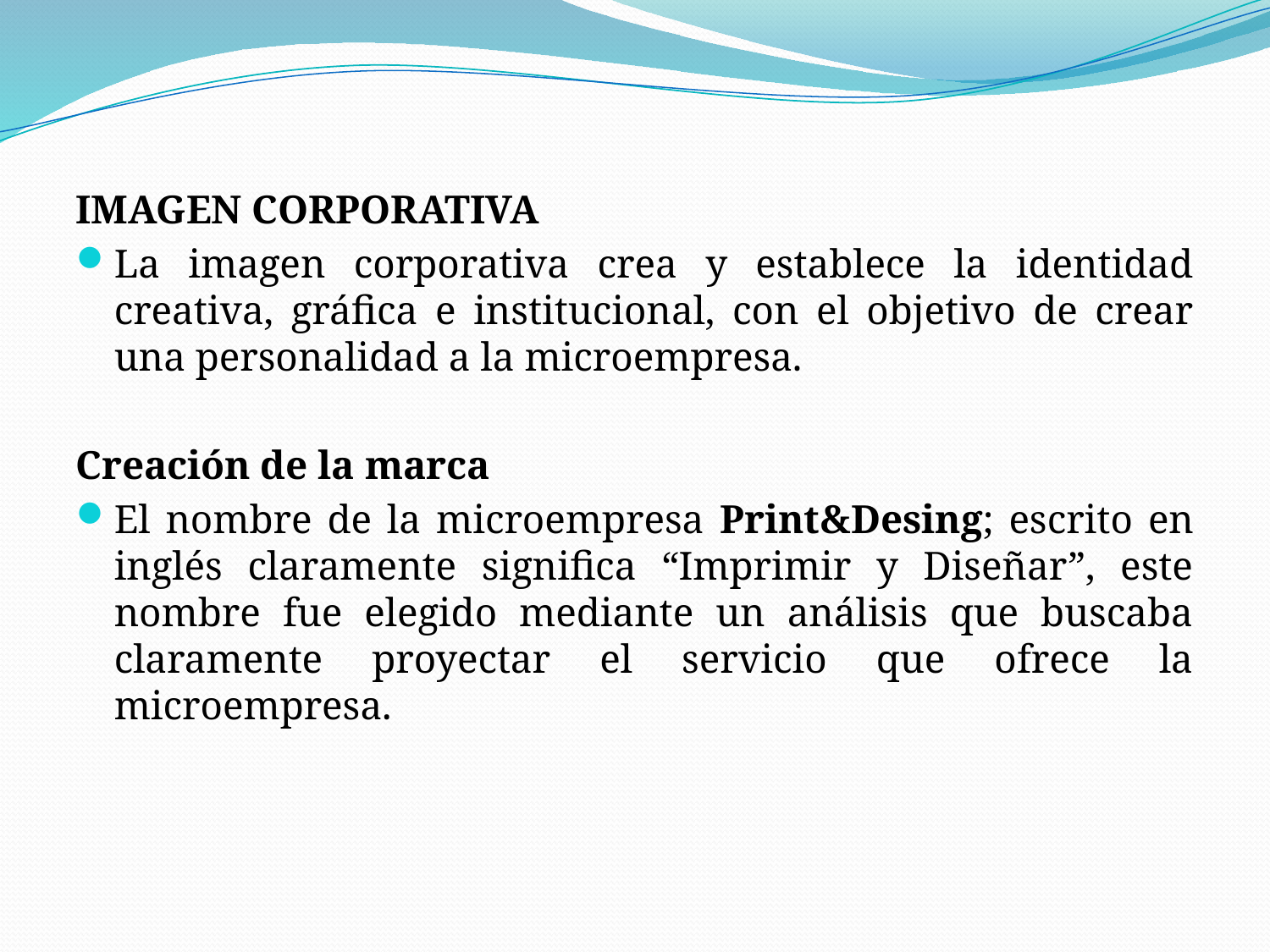

IMAGEN CORPORATIVA
La imagen corporativa crea y establece la identidad creativa, gráfica e institucional, con el objetivo de crear una personalidad a la microempresa.

Creación de la marca
El nombre de la microempresa Print&Desing; escrito en inglés claramente significa “Imprimir y Diseñar”, este nombre fue elegido mediante un análisis que buscaba claramente proyectar el servicio que ofrece la microempresa.